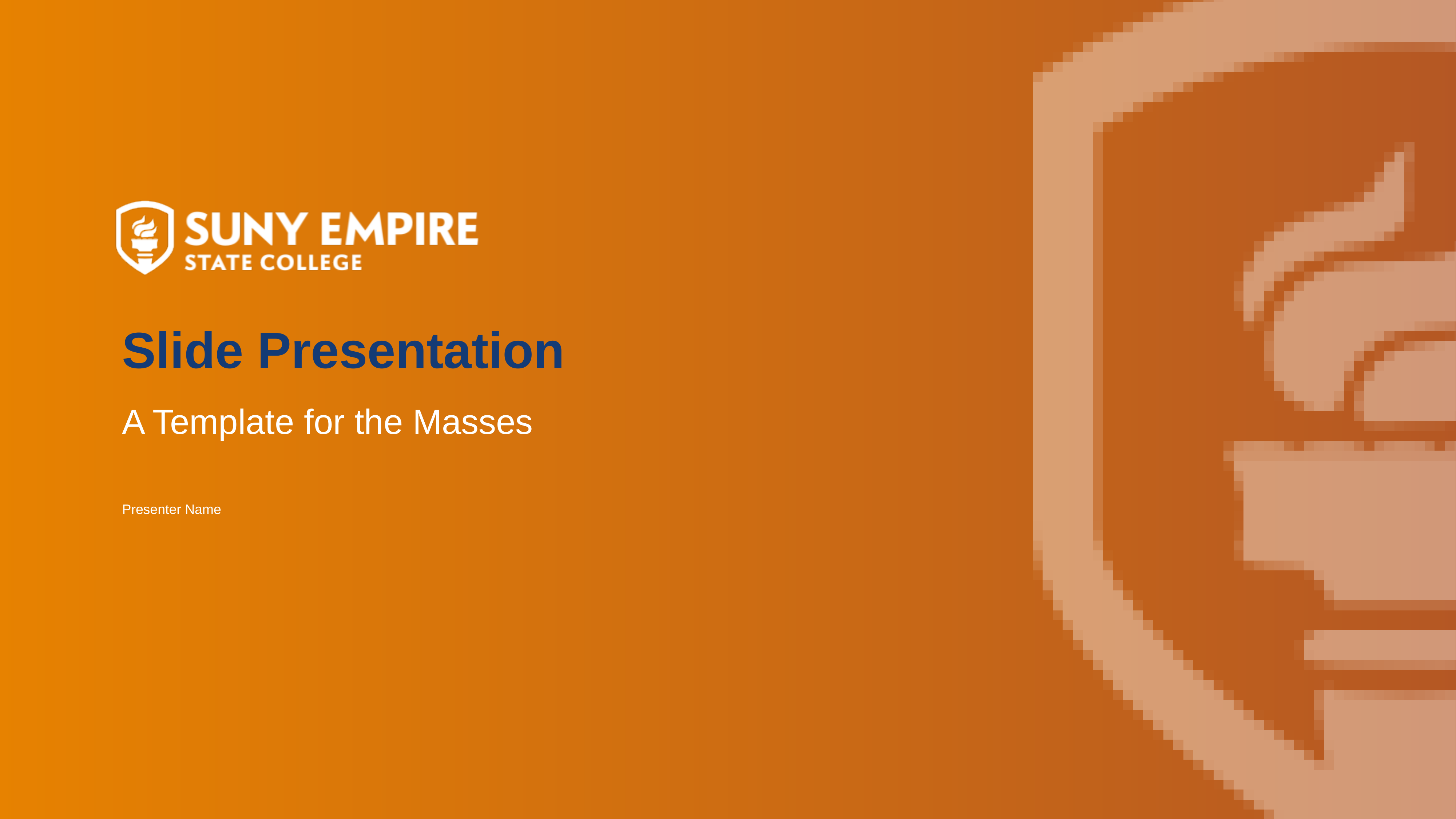

# Slide Presentation
A Template for the Masses
Presenter Name